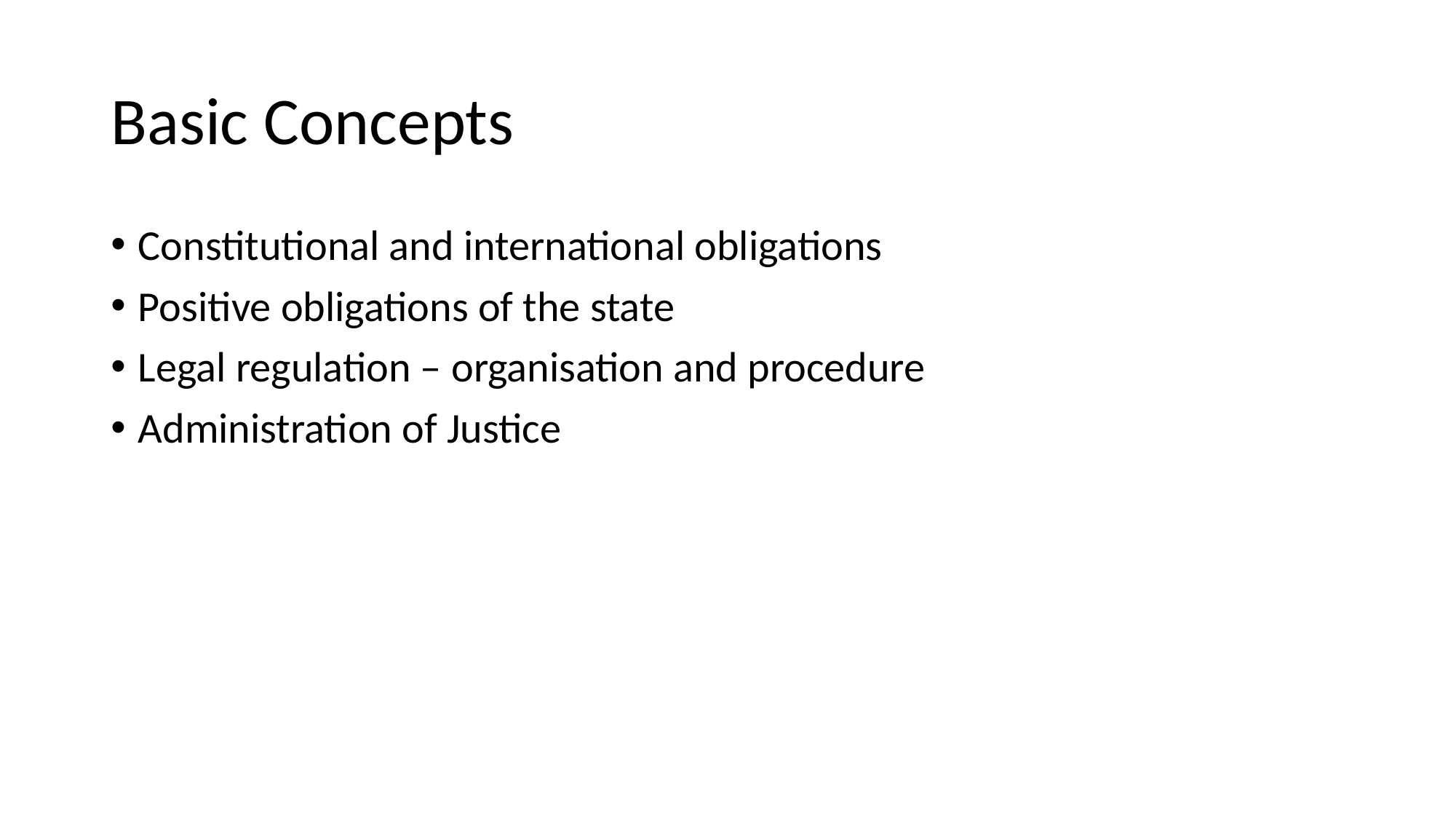

# Basic Concepts
Constitutional and international obligations
Positive obligations of the state
Legal regulation – organisation and procedure
Administration of Justice